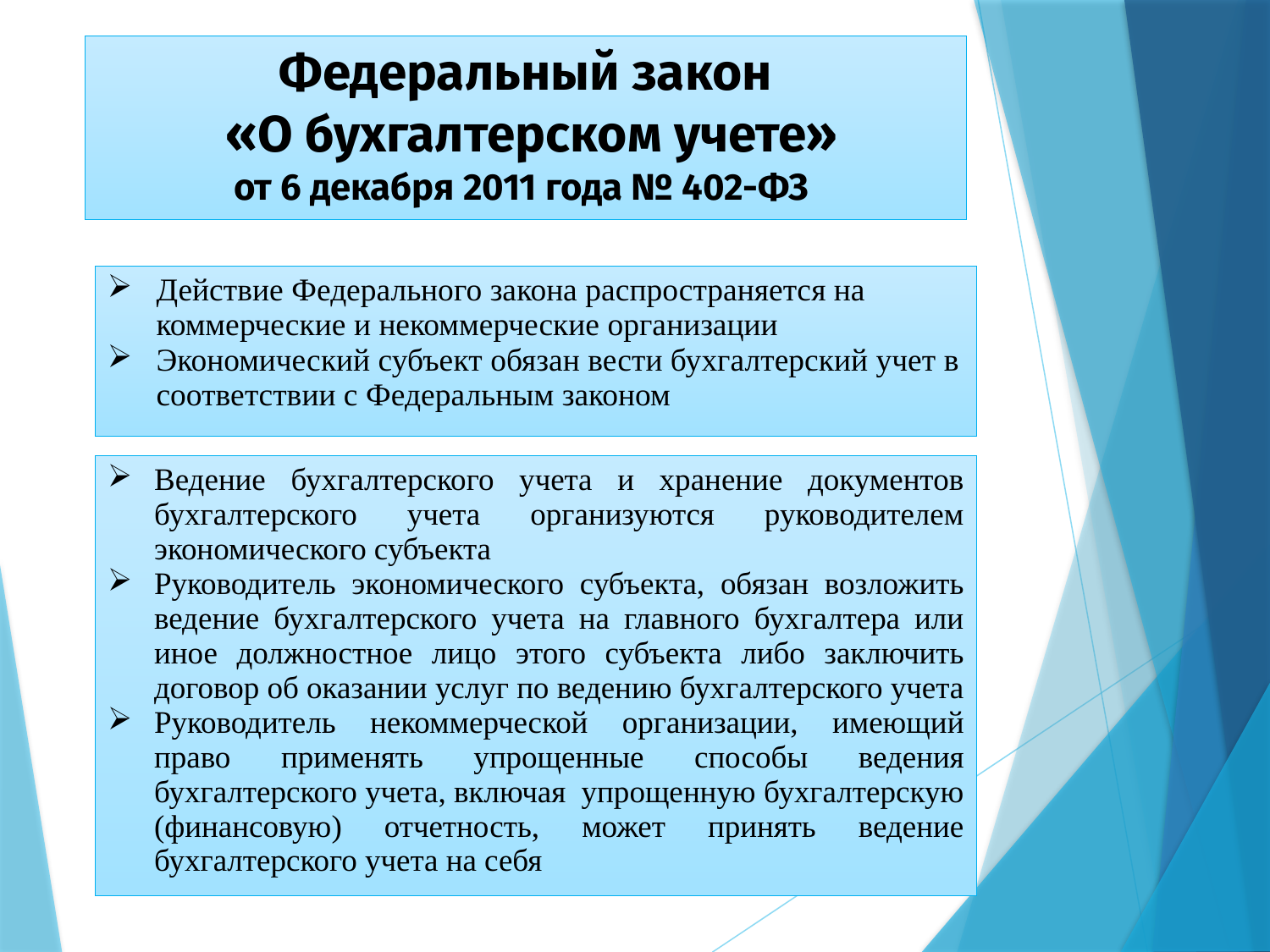

Федеральный закон
 «О бухгалтерском учете»
от 6 декабря 2011 года № 402-ФЗ

Действие Федерального закона распространяется на коммерческие и некоммерческие организации
Экономический субъект обязан вести бухгалтерский учет в соответствии с Федеральным законом

Ведение бухгалтерского учета и хранение документов бухгалтерского учета организуются руководителем экономического субъекта
Руководитель экономического субъекта, обязан возложить ведение бухгалтерского учета на главного бухгалтера или иное должностное лицо этого субъекта либо заключить договор об оказании услуг по ведению бухгалтерского учета
Руководитель некоммерческой организации, имеющий право применять упрощенные способы ведения бухгалтерского учета, включая  упрощенную бухгалтерскую (финансовую) отчетность, может принять ведение бухгалтерского учета на себя